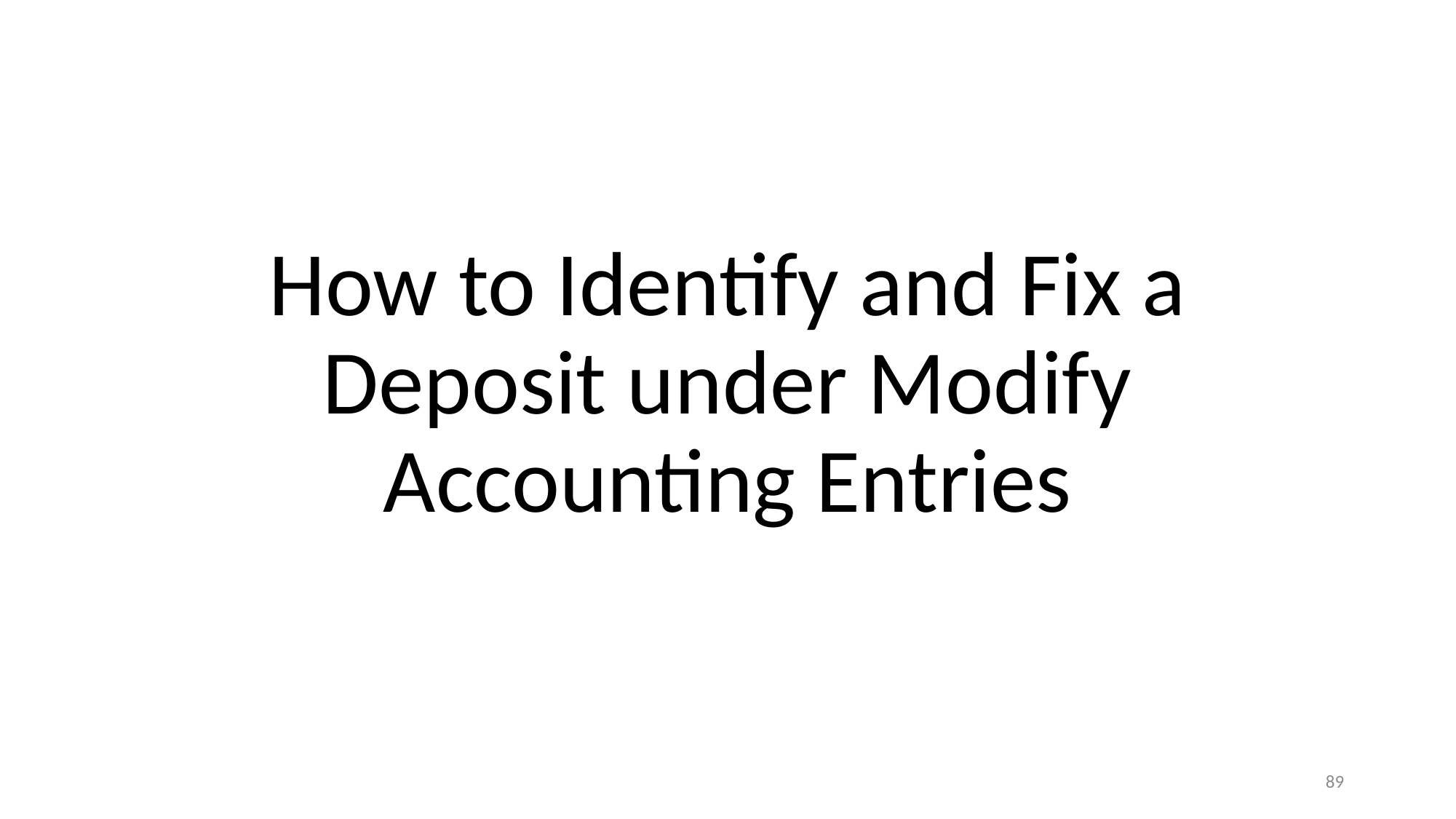

# How to Identify and Fix a Deposit under Modify Accounting Entries
89